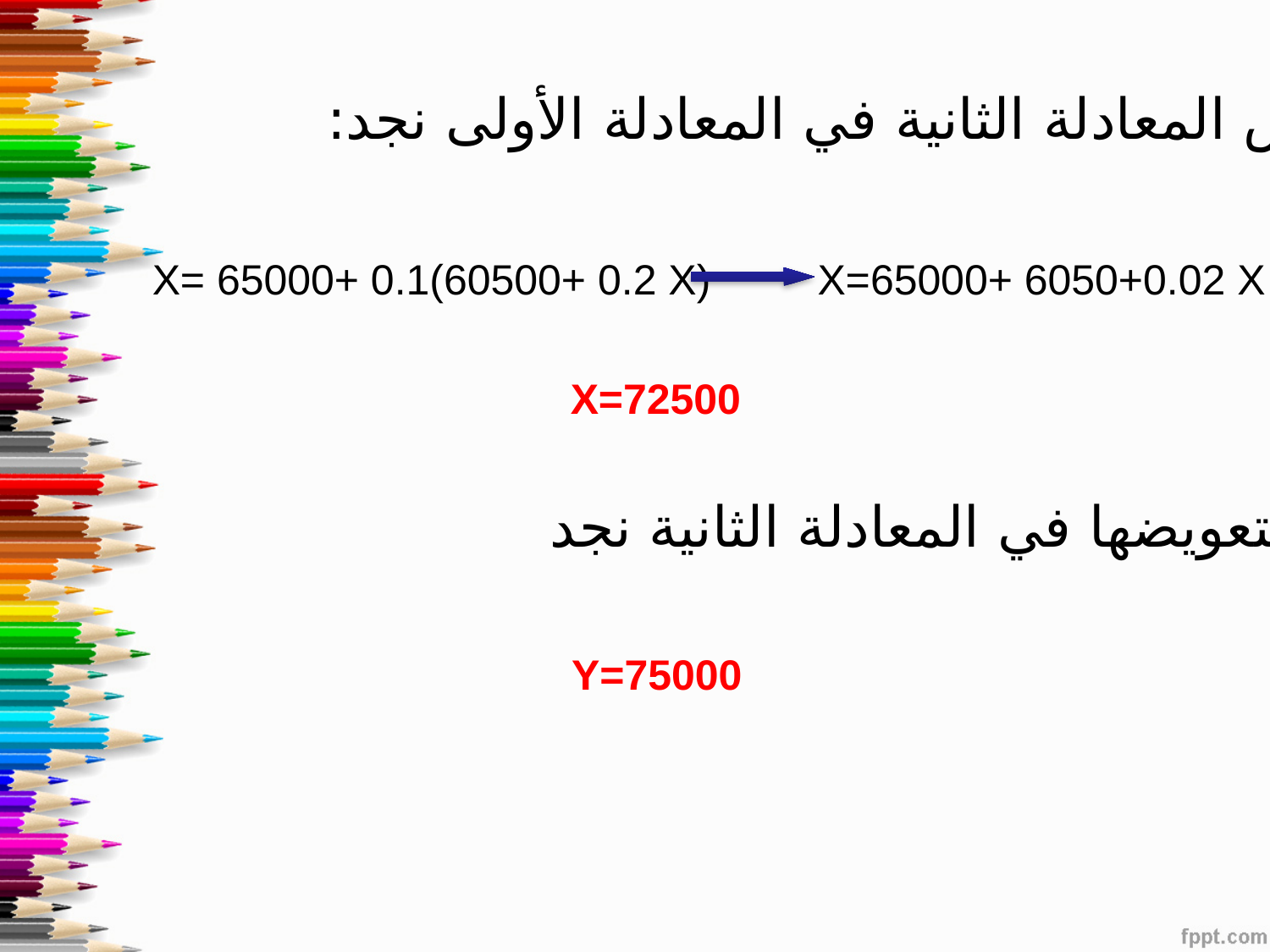

بتعويض المعادلة الثانية في المعادلة الأولى نجد:
 X= 65000+ 0.1(60500+ 0.2 X)
X=65000+ 6050+0.02 X

X=72500
وبتعويضها في المعادلة الثانية نجد
Y=75000